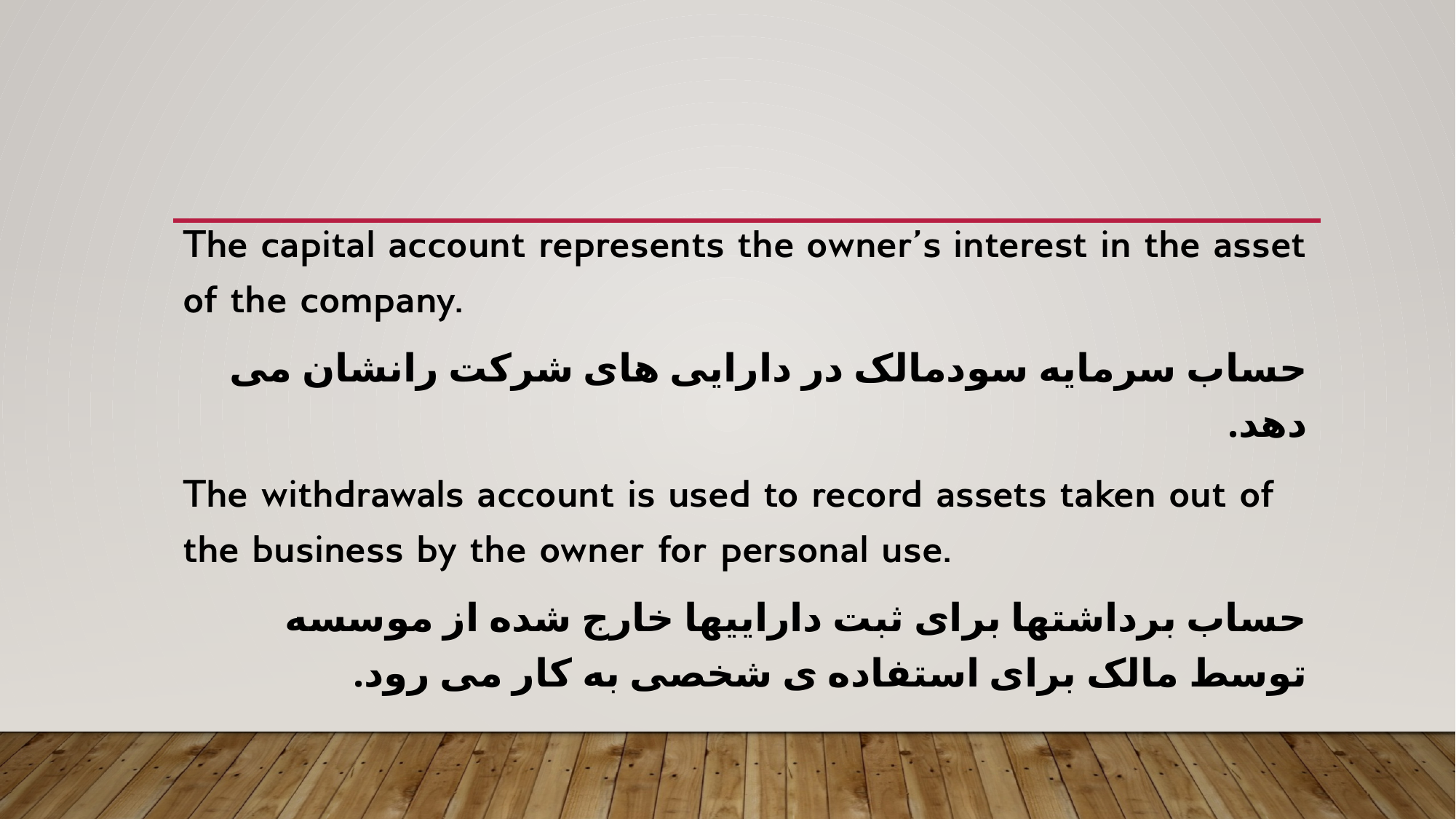

The capital account represents the owner’s interest in the asset of the company.
حساب سرمایه سودمالک در دارایی های شرکت رانشان می دهد.
The withdrawals account is used to record assets taken out of the business by the owner for personal use.
حساب برداشتها برای ثبت داراییها خارج شده از موسسه توسط مالک برای استفاده ی شخصی به کار می رود.